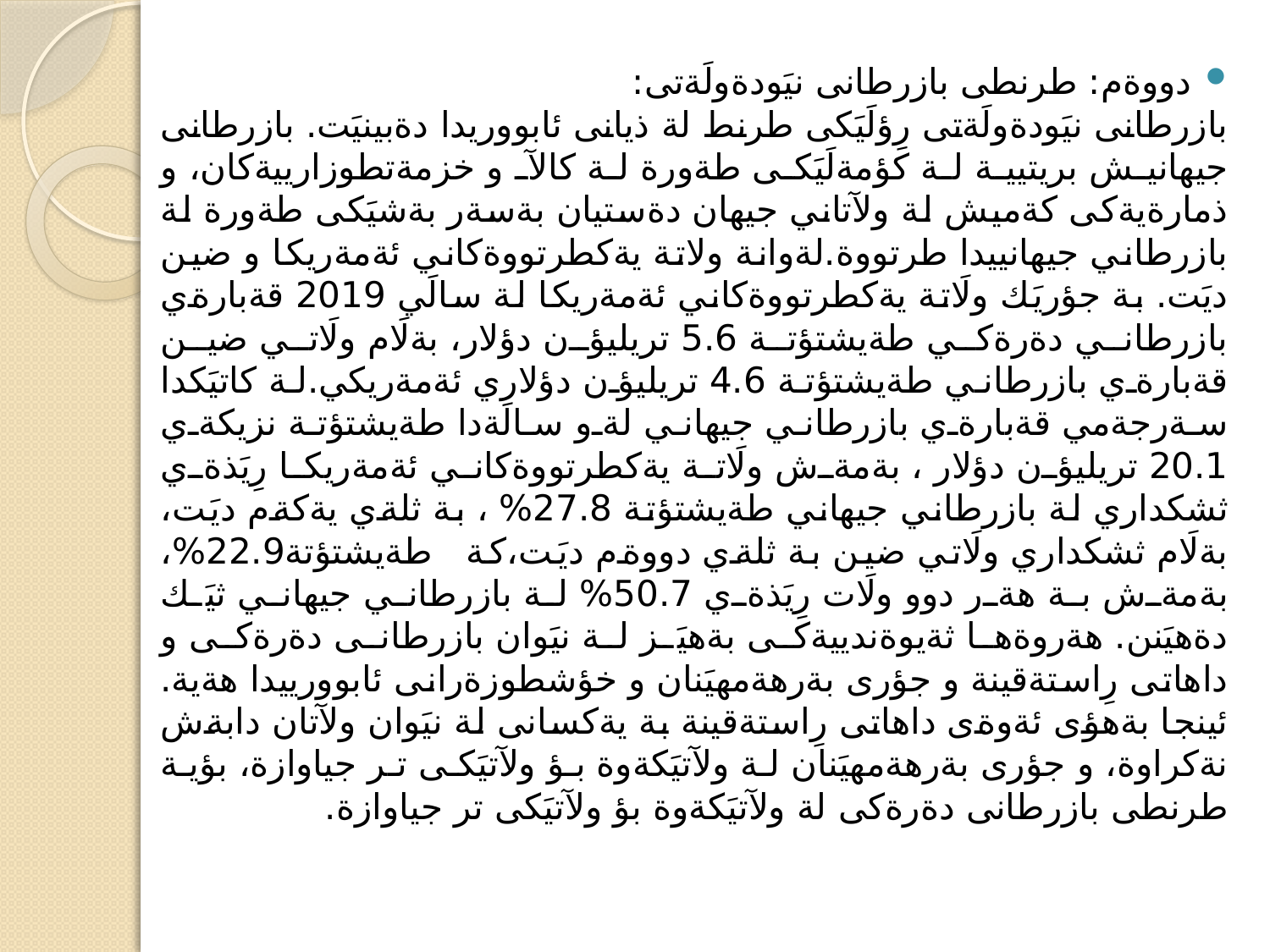

دووةم: طرنطى بازرطانى نيَودةولَةتى:
بازرطانى نيَودةولَةتى رِؤلَيَكى طرنط لة ذيانى ئابووريدا دةبينيَت. بازرطانى جيهانيش بريتيية لة كؤمةلَيَكى طةورة لة كالآ و خزمةتطوزارييةكان، و ذمارةيةكى كةميش لة ولآتاني جيهان دةستيان بةسةر بةشيَكى طةورة لة بازرطاني جيهانييدا طرتووة.لةوانة ولاتة يةكطرتووةكاني ئةمةريكا و ضين ديَت. بة جؤريَك ولَاتة يةكطرتووةكاني ئةمةريكا لة سالَي 2019 قةبارةي بازرطاني دةرةكي طةيشتؤتة 5.6 تريليؤن دؤلار، بةلَام ولَاتي ضين قةبارةي بازرطاني طةيشتؤتة 4.6 تريليؤن دؤلاري ئةمةريكي.لة كاتيَكدا سةرجةمي قةبارةي بازرطاني جيهاني لةو سالَةدا طةيشتؤتة نزيكةي 20.1 تريليؤن دؤلار ، بةمةش ولَاتة يةكطرتووةكاني ئةمةريكا رِيَذةي ثشكداري لة بازرطاني جيهاني طةيشتؤتة 27.8% ، بة ثلةي يةكةم ديَت، بةلَام ثشكداري ولَاتي ضين بة ثلةي دووةم ديَت،كة   طةيشتؤتة22.9%، بةمةش بة هةر دوو ولَات رِيَذةي 50.7% لة بازرطاني جيهاني ثيَك دةهيَنن. هةروةها ثةيوةندييةكى بةهيَز لة نيَوان بازرطانى دةرةكى و داهاتى رِاستةقينة و جؤرى بةرهةمهيَنان و خؤشطوزةرانى ئابوورييدا هةية. ئينجا بةهؤى ئةوةى داهاتى رِاستةقينة بة يةكسانى لة نيَوان ولآتان دابةش نةكراوة، و جؤرى بةرهةمهيَنان لة ولآتيَكةوة بؤ ولآتيَكى تر جياوازة، بؤية طرنطى بازرطانى دةرةكى لة ولآتيَكةوة بؤ ولآتيَكى تر جياوازة.